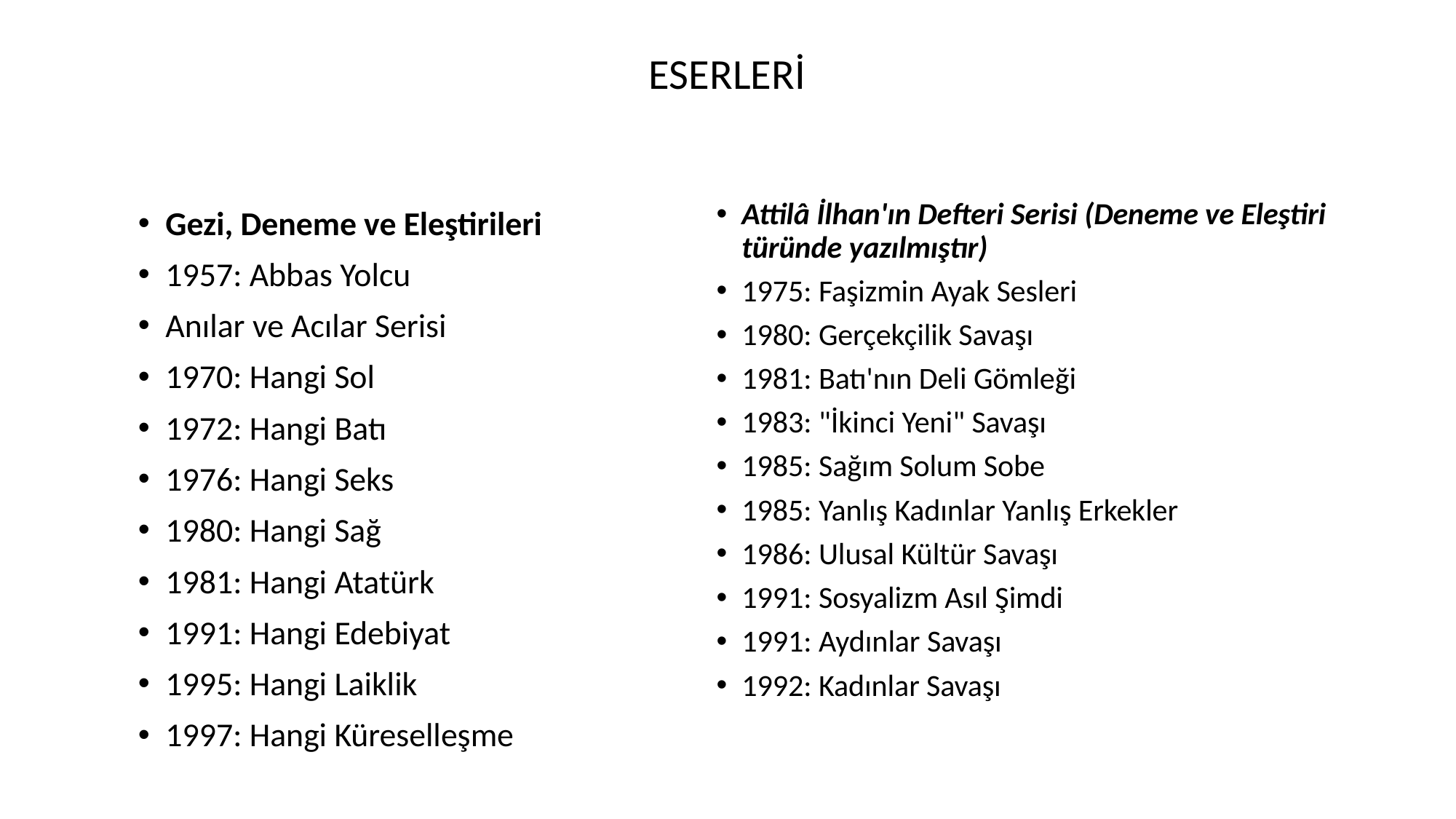

# ESERLERİ
Attilâ İlhan'ın Defteri Serisi (Deneme ve Eleştiri türünde yazılmıştır)
1975: Faşizmin Ayak Sesleri
1980: Gerçekçilik Savaşı
1981: Batı'nın Deli Gömleği
1983: "İkinci Yeni" Savaşı
1985: Sağım Solum Sobe
1985: Yanlış Kadınlar Yanlış Erkekler
1986: Ulusal Kültür Savaşı
1991: Sosyalizm Asıl Şimdi
1991: Aydınlar Savaşı
1992: Kadınlar Savaşı

Gezi, Deneme ve Eleştirileri
1957: Abbas Yolcu
Anılar ve Acılar Serisi
1970: Hangi Sol
1972: Hangi Batı
1976: Hangi Seks
1980: Hangi Sağ
1981: Hangi Atatürk
1991: Hangi Edebiyat
1995: Hangi Laiklik
1997: Hangi Küreselleşme